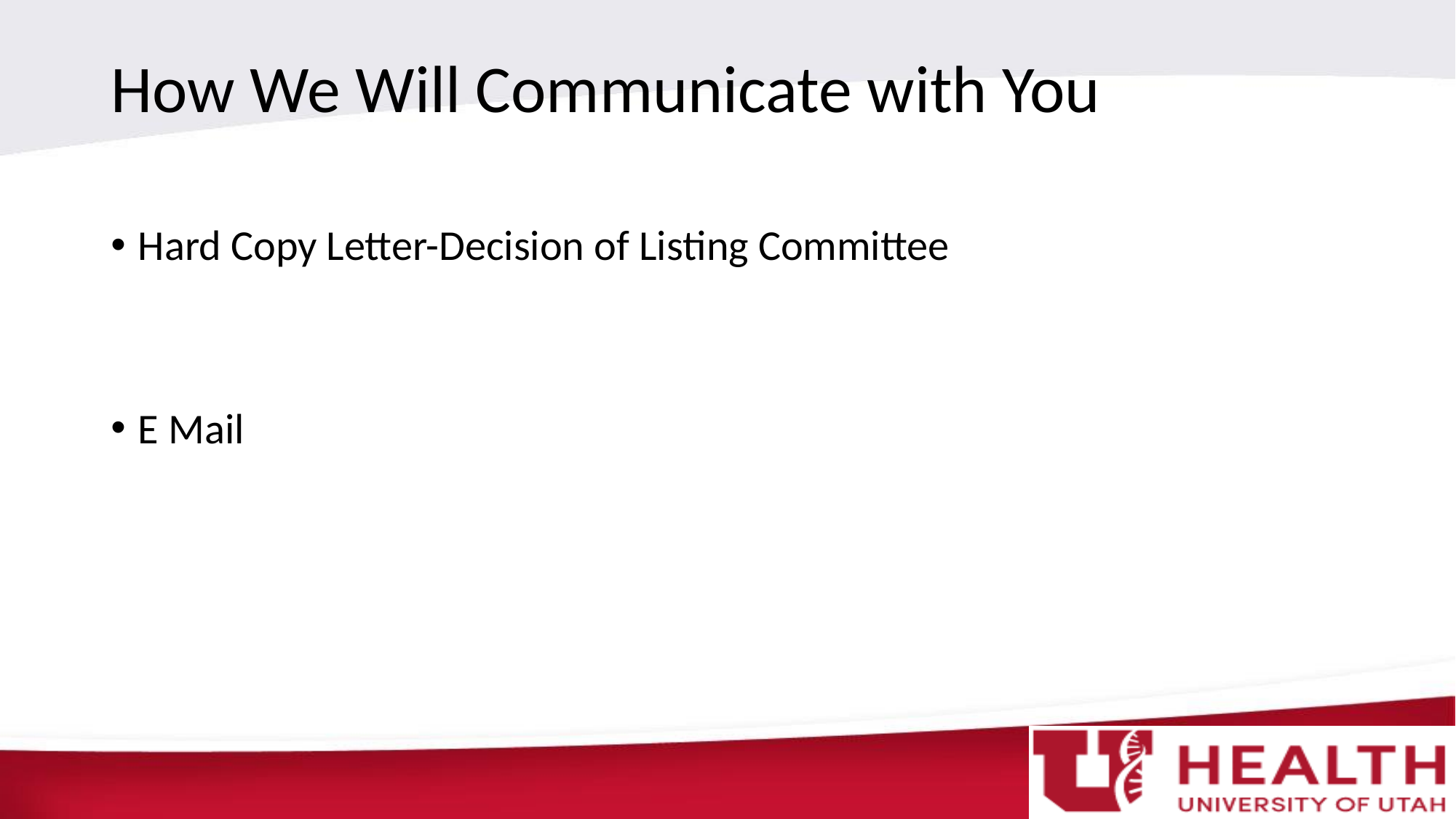

# How We Will Communicate with You
Hard Copy Letter-Decision of Listing Committee

E Mail